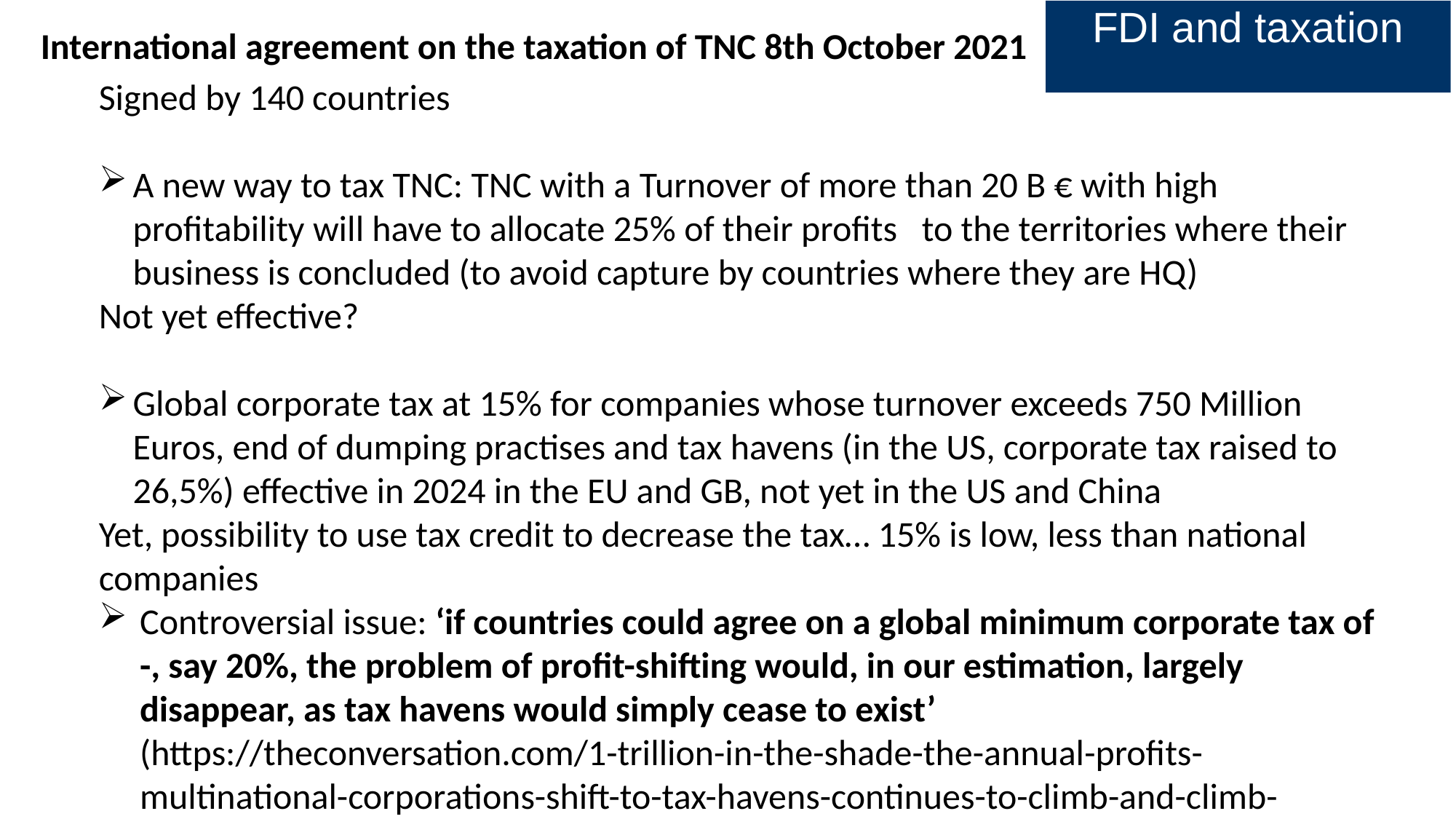

FDI and taxation
International agreement on the taxation of TNC 8th October 2021
Signed by 140 countries

A new way to tax TNC: TNC with a Turnover of more than 20 B € with high profitability will have to allocate 25% of their profits   to the territories where their business is concluded (to avoid capture by countries where they are HQ)
Not yet effective?

Global corporate tax at 15% for companies whose turnover exceeds 750 Million Euros, end of dumping practises and tax havens (in the US, corporate tax raised to 26,5%) effective in 2024 in the EU and GB, not yet in the US and China
Yet, possibility to use tax credit to decrease the tax… 15% is low, less than national companies
Controversial issue: ‘if countries could agree on a global minimum corporate tax of -, say 20%, the problem of profit-shifting would, in our estimation, largely disappear, as tax havens would simply cease to exist’ (https://theconversation.com/1-trillion-in-the-shade-the-annual-profits-multinational-corporations-shift-to-tax-havens-continues-to-climb-and-climb-200034)

23